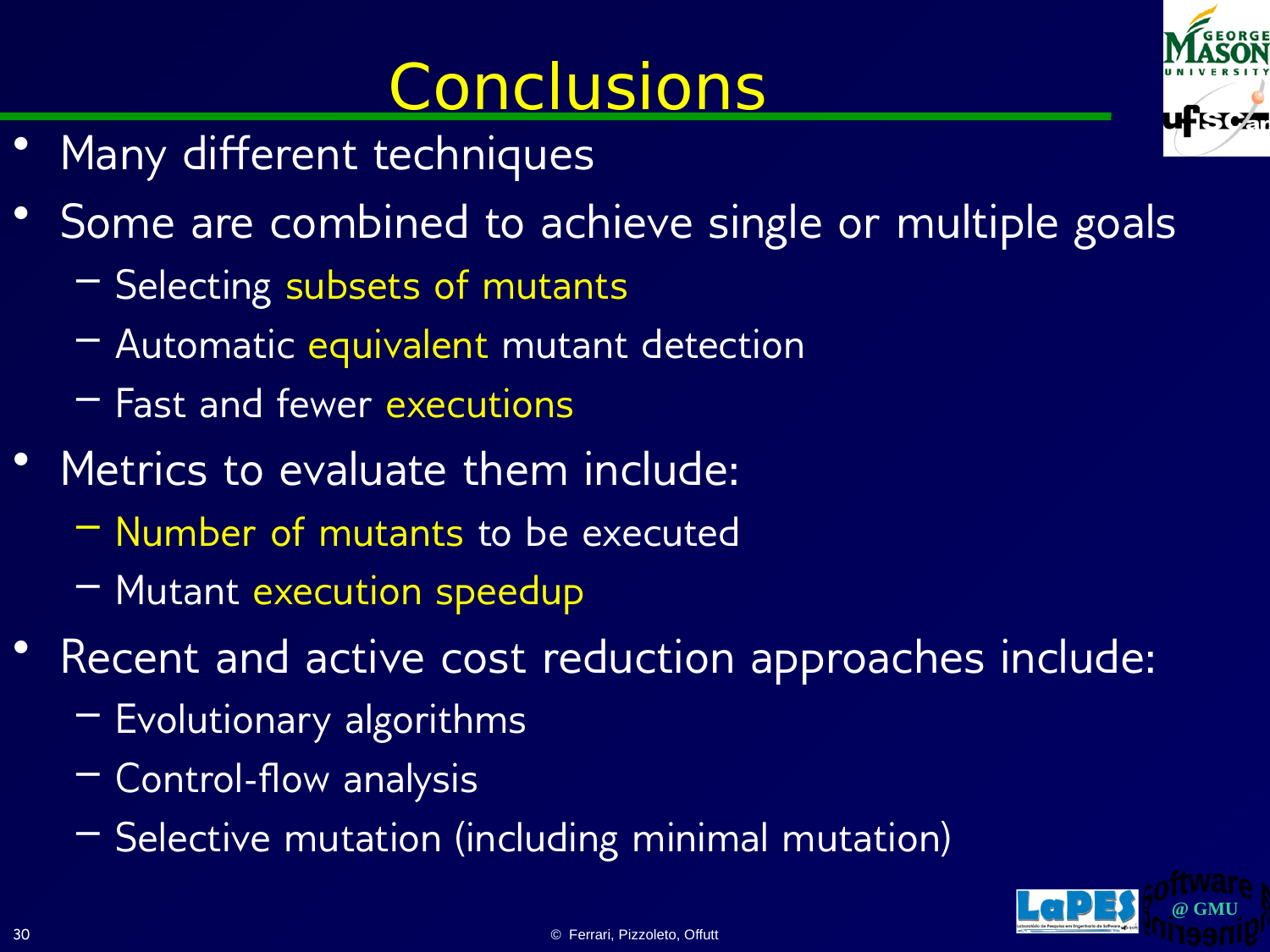

# Conclusions
Many different techniques
Some are combined to achieve single or multiple goals
Selecting subsets of mutants
Automatic equivalent mutant detection
Fast and fewer executions
Metrics to evaluate them include:
Number of mutants to be executed
Mutant execution speedup
Recent and active cost reduction approaches include:
Evolutionary algorithms
Control-flow analysis
Selective mutation (including minimal mutation)

30
©  Ferrari, Pizzoleto, Offutt